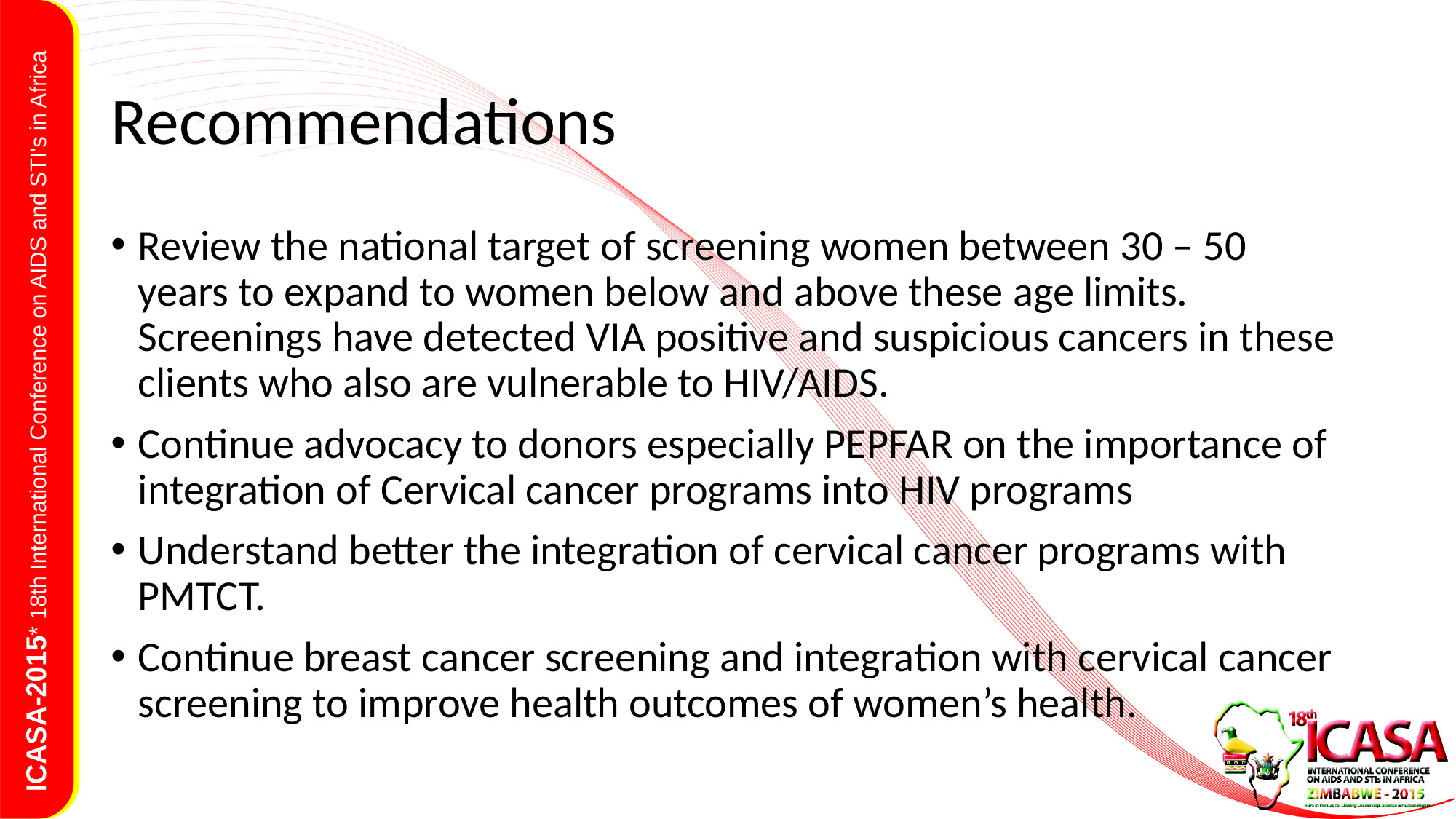

# Recommendations
Review the national target of screening women between 30 – 50 years to expand to women below and above these age limits.  Screenings have detected VIA positive and suspicious cancers in these clients who also are vulnerable to HIV/AIDS.
Continue advocacy to donors especially PEPFAR on the importance of integration of Cervical cancer programs into HIV programs
Understand better the integration of cervical cancer programs with PMTCT.
Continue breast cancer screening and integration with cervical cancer screening to improve health outcomes of women’s health.